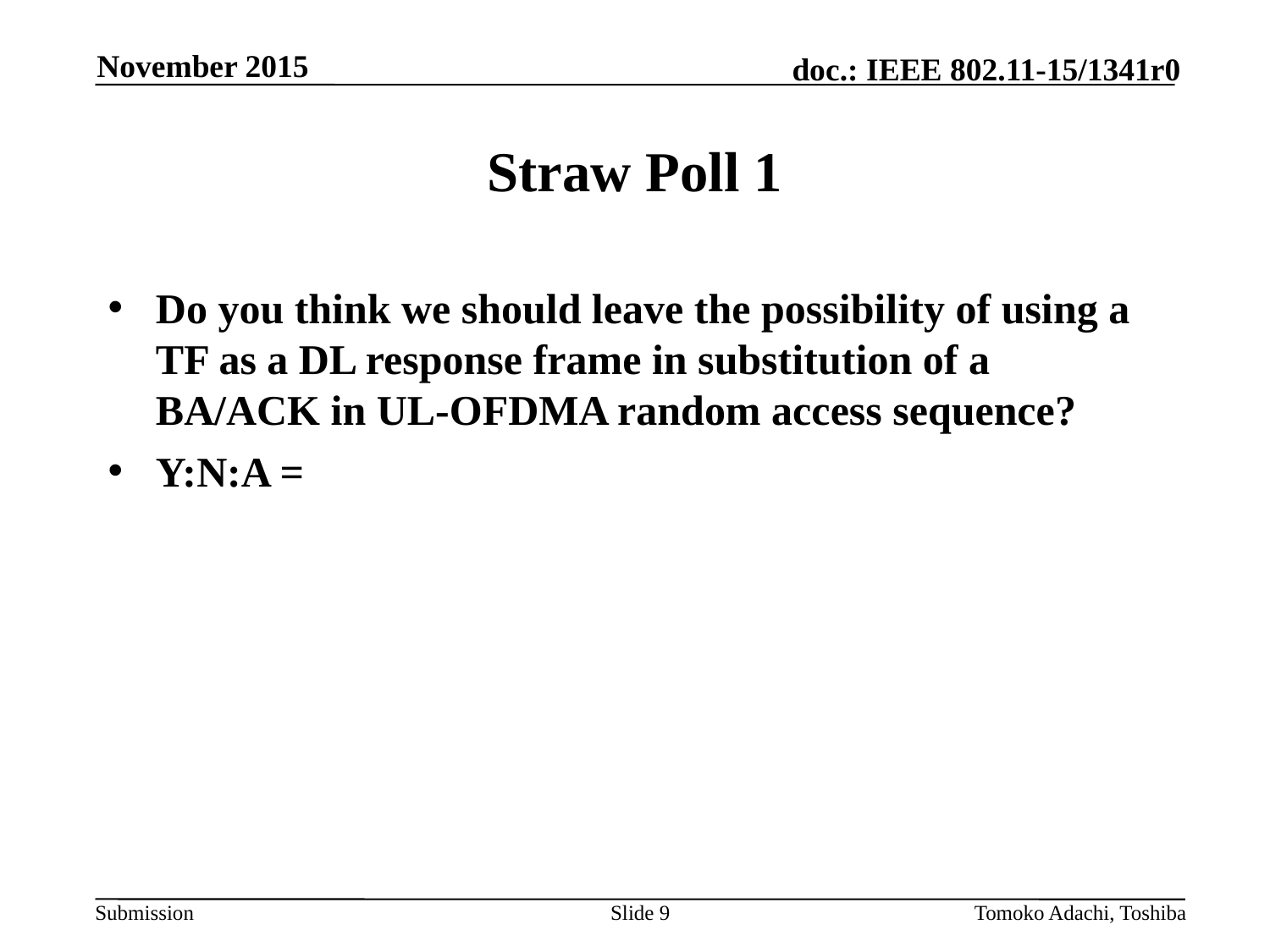

November 2015
# Straw Poll 1
Do you think we should leave the possibility of using a TF as a DL response frame in substitution of a BA/ACK in UL-OFDMA random access sequence?
Y:N:A =
Slide 9
Tomoko Adachi, Toshiba